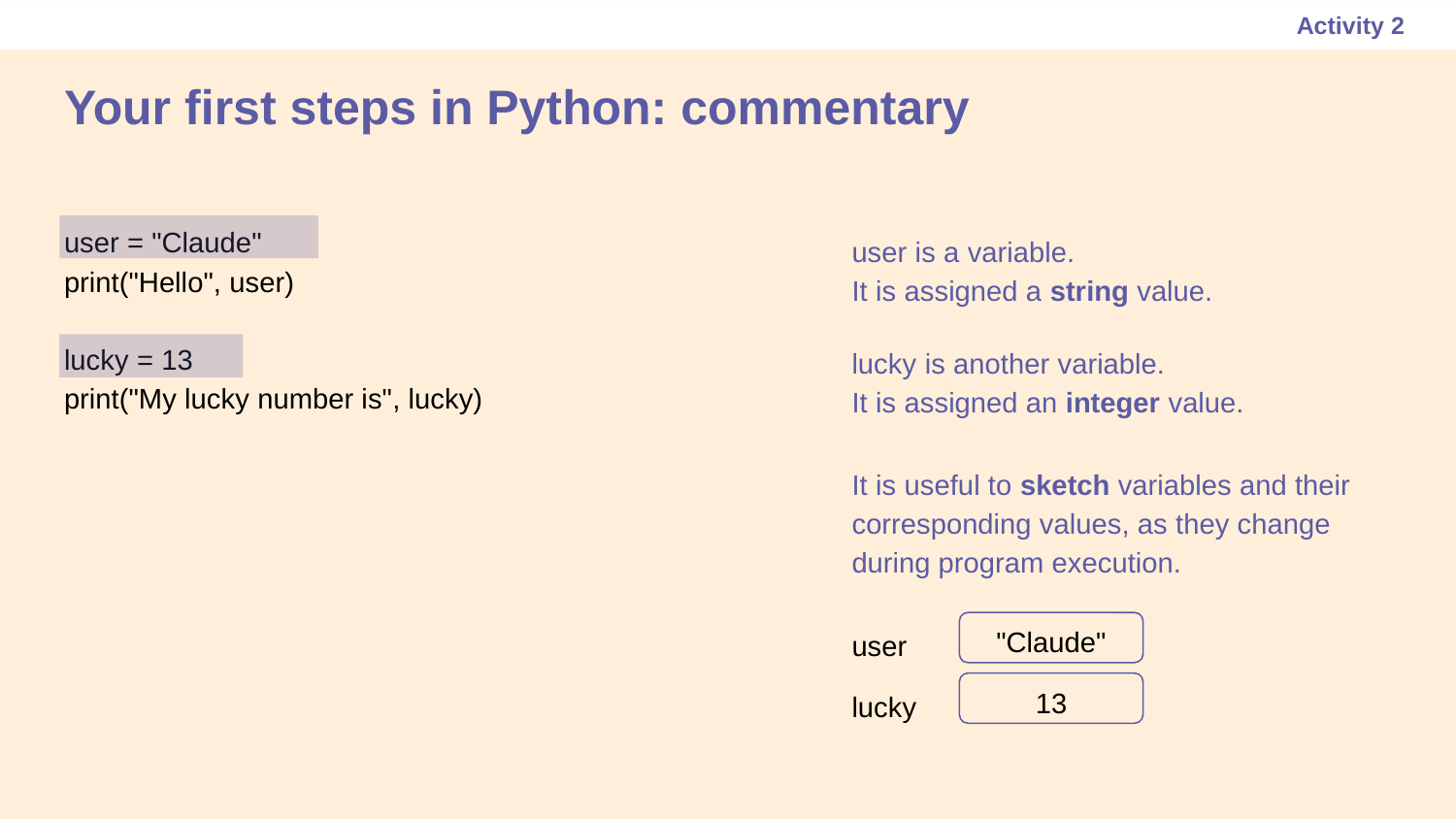

Activity 2
Your first steps in Python: commentary
user = "Claude"
print("Hello", user)

lucky = 13
print("My lucky number is", lucky)

user is a variable.
It is assigned a string value.

lucky is another variable.
It is assigned an integer value.

It is useful to sketch variables and their corresponding values, as they change during program execution.
user
"Claude"
lucky
13